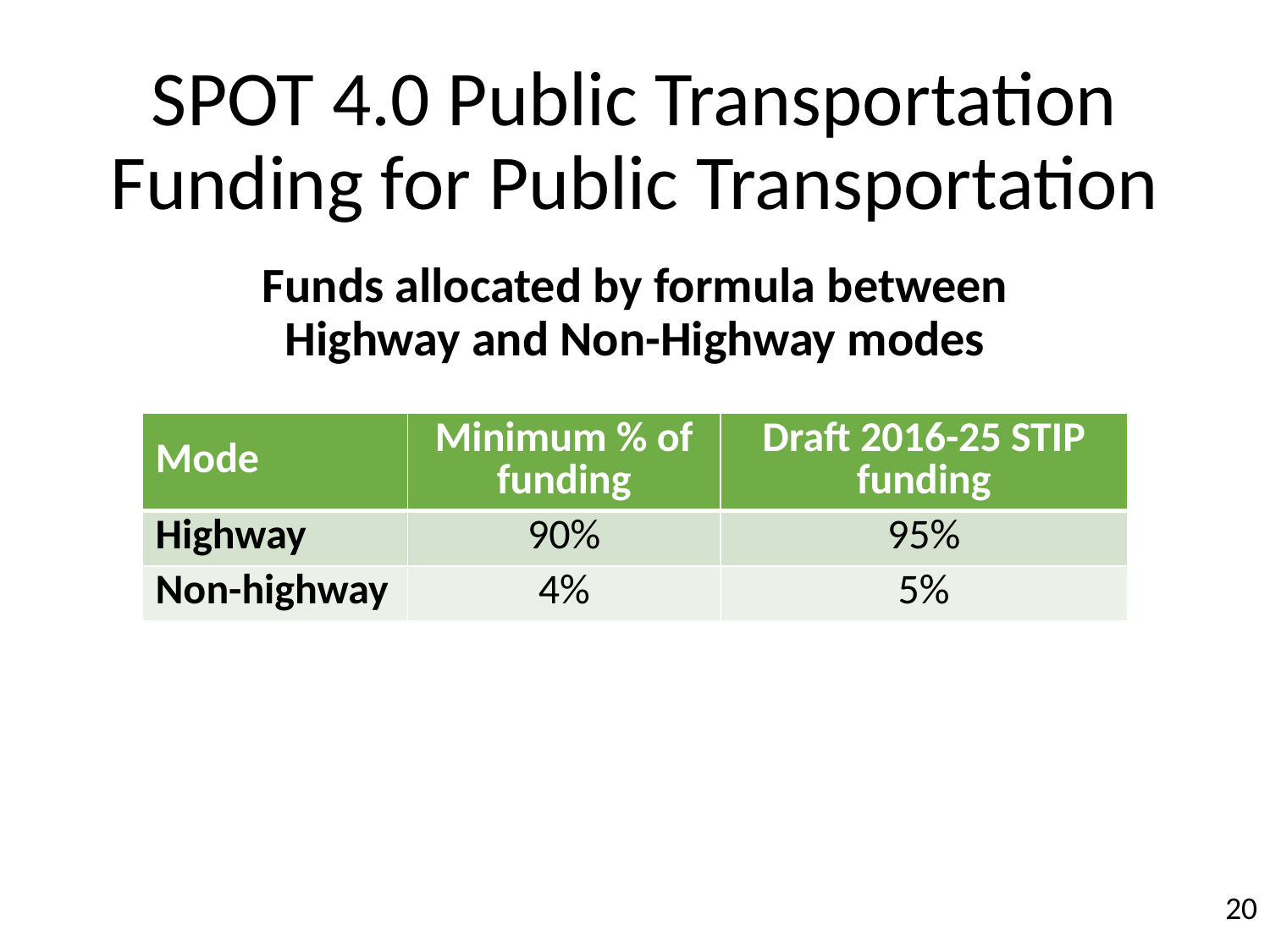

# SPOT 4.0 Public Transportation Funding for Public Transportation
Funds allocated by formula between
Highway and Non-Highway modes

| Mode | Minimum % of funding | Draft 2016-25 STIP funding |
| --- | --- | --- |
| Highway | 90% | 95% |
| Non-highway | 4% | 5% |